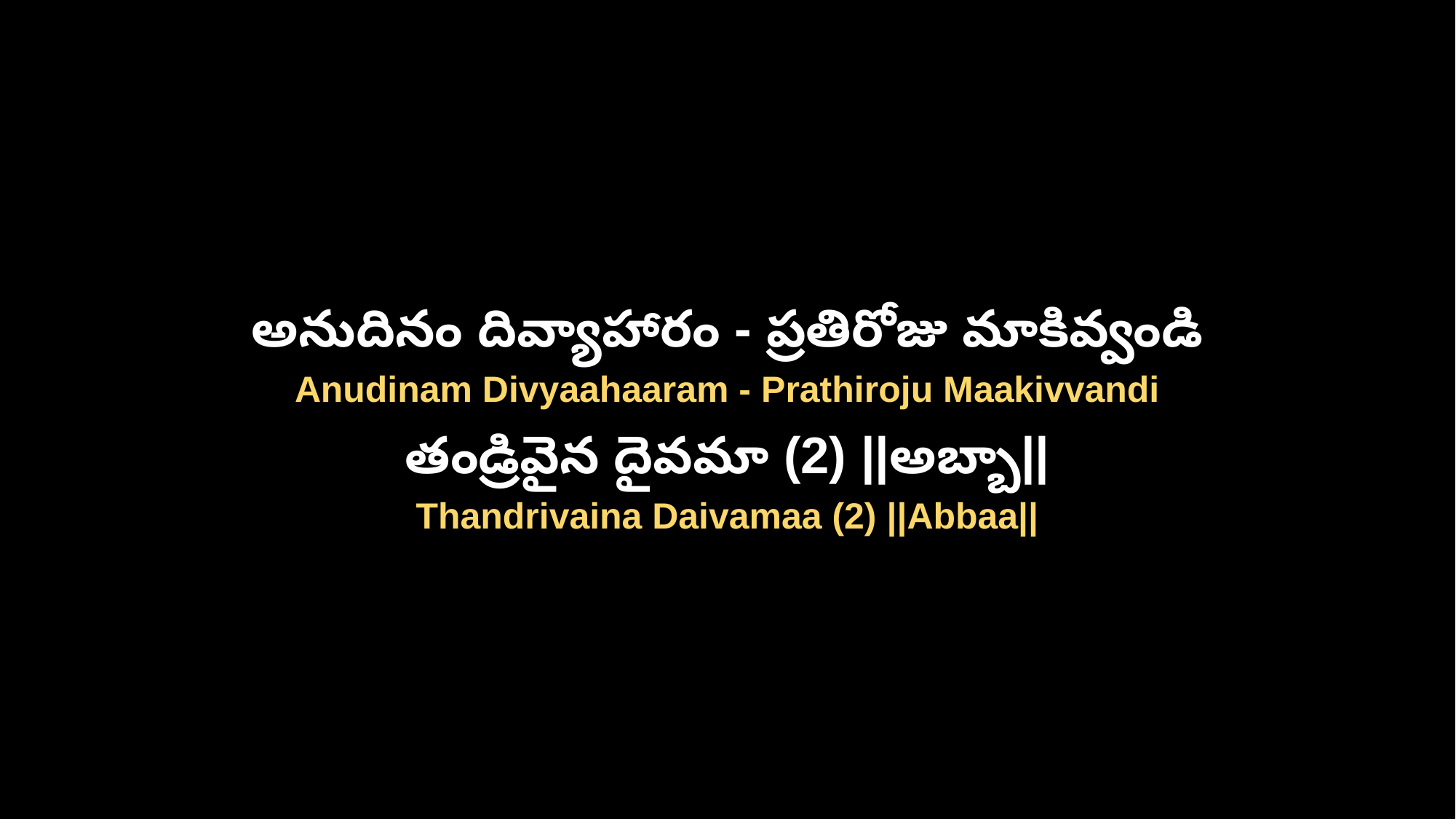

అనుదినం దివ్యాహారం - ప్రతిరోజు మాకివ్వండి
Anudinam Divyaahaaram - Prathiroju Maakivvandi
తండ్రివైన దైవమా (2) ||అబ్బా||
Thandrivaina Daivamaa (2) ||Abbaa||